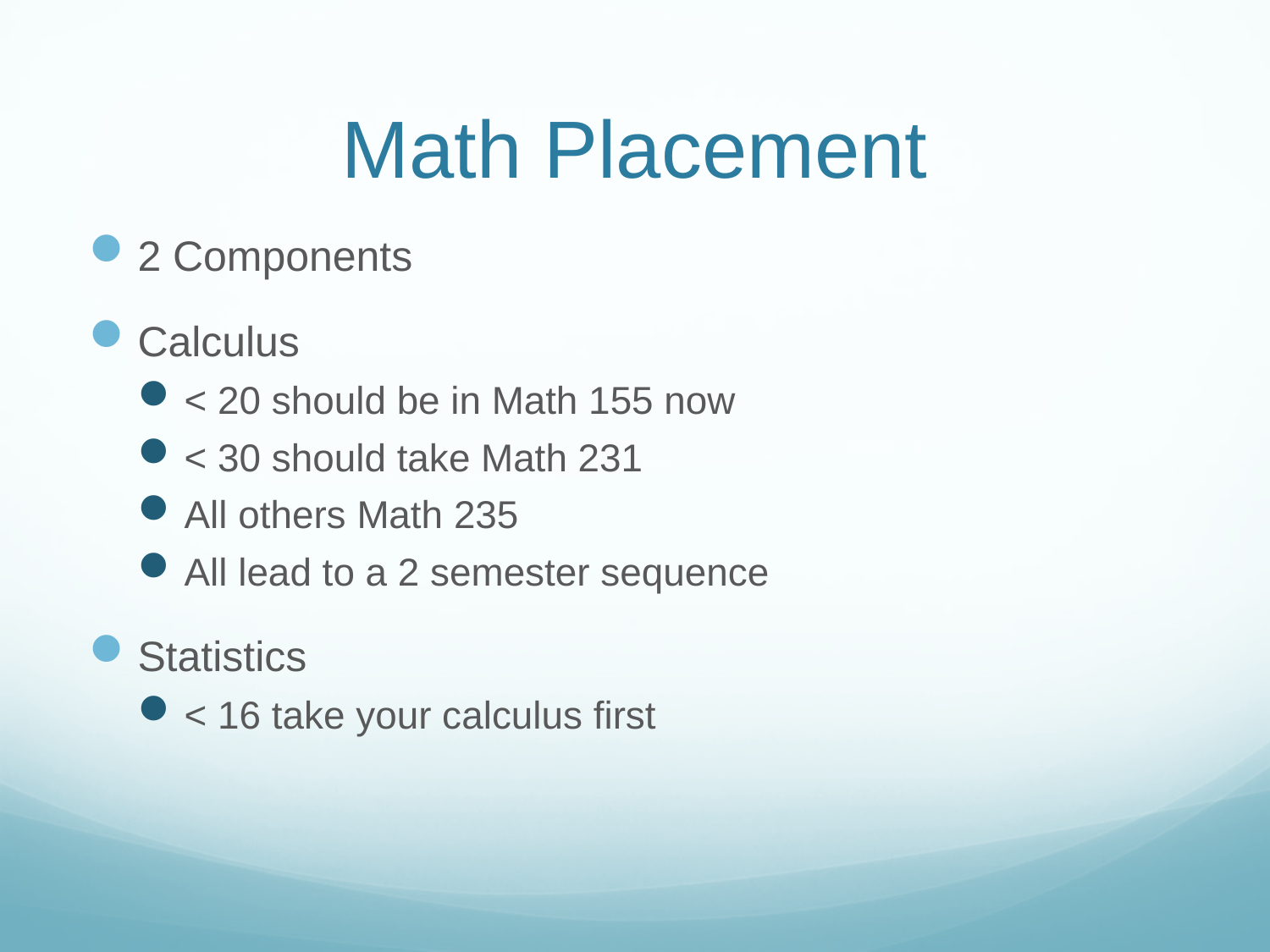

# Math Placement
2 Components
Calculus
< 20 should be in Math 155 now
< 30 should take Math 231
All others Math 235
All lead to a 2 semester sequence
Statistics
< 16 take your calculus first